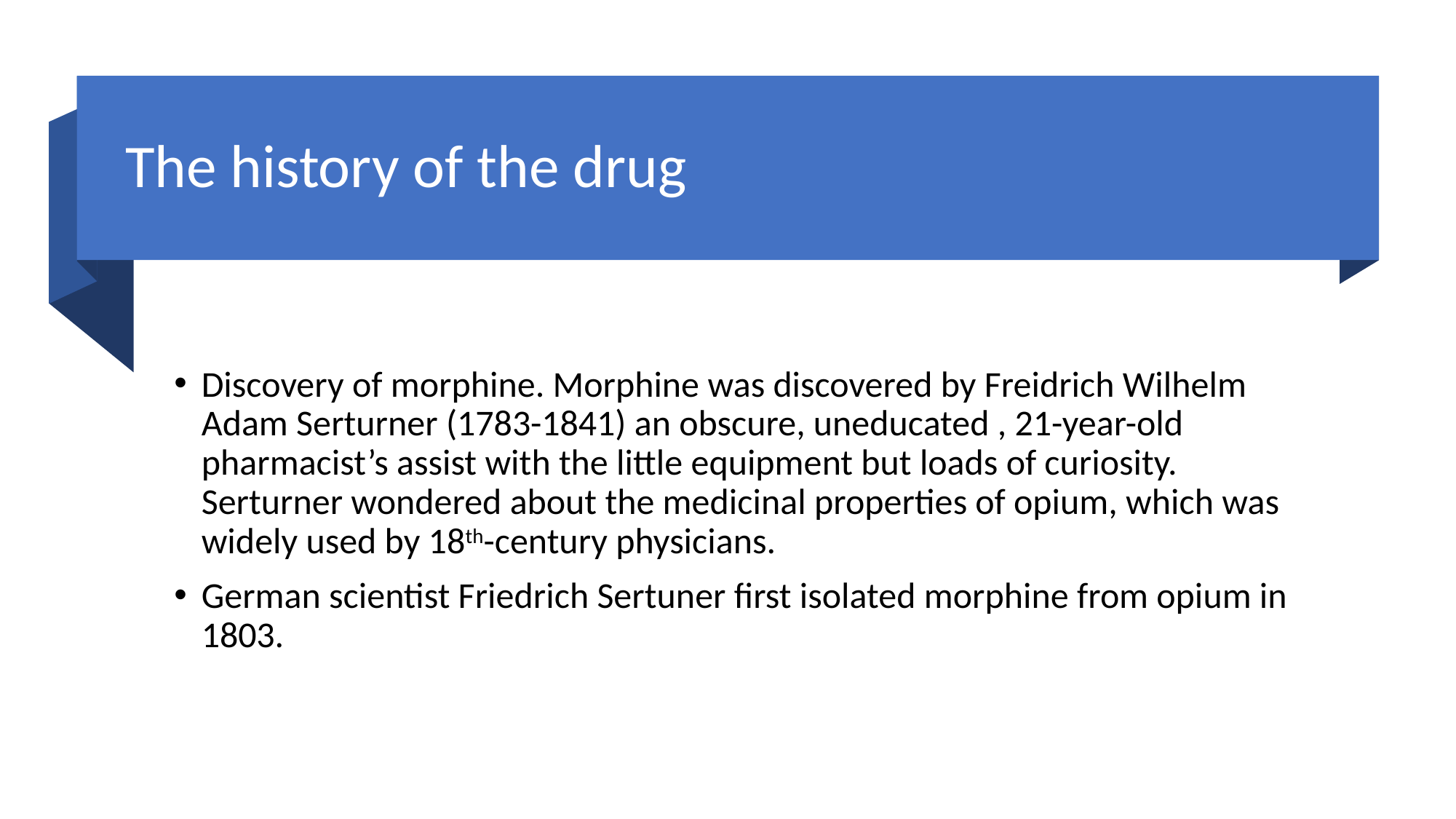

# The history of the drug

Discovery of morphine. Morphine was discovered by Freidrich Wilhelm Adam Serturner (1783-1841) an obscure, uneducated , 21-year-old pharmacist’s assist with the little equipment but loads of curiosity. Serturner wondered about the medicinal properties of opium, which was widely used by 18th-century physicians.
German scientist Friedrich Sertuner first isolated morphine from opium in 1803.